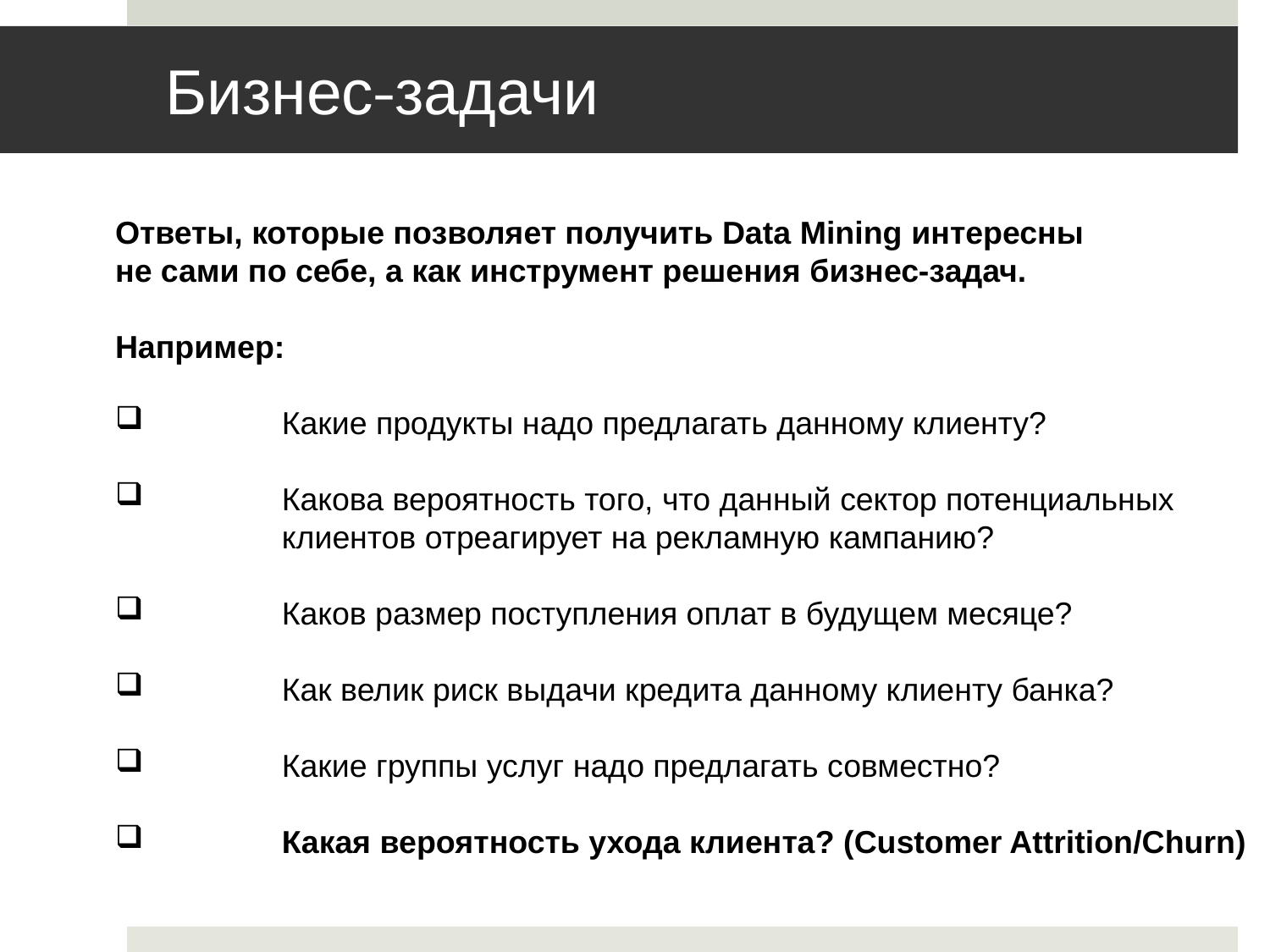

# Бизнес-задачи
Ответы, которые позволяет получить Data Mining интересны
не сами по себе, а как инструмент решения бизнес-задач.

Например:

	Какие продукты надо предлагать данному клиенту?

	Какова вероятность того, что данный сектор потенциальных
	клиентов отреагирует на рекламную кампанию?

	Каков размер поступления оплат в будущем месяце?

	Как велик риск выдачи кредита данному клиенту банка?

	Какие группы услуг надо предлагать совместно?

	Какая вероятность ухода клиента? (Customer Attrition/Churn)